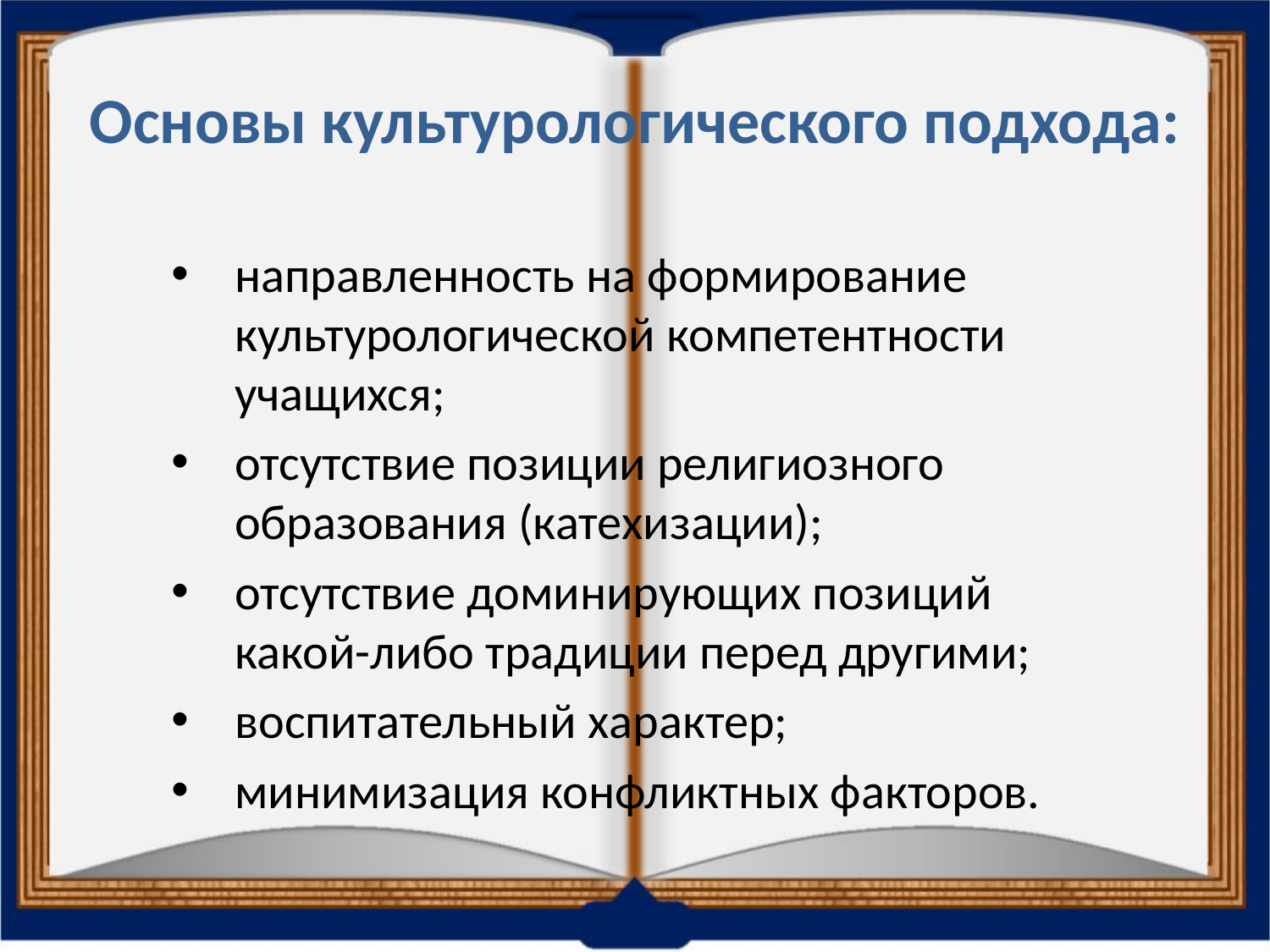

# Основы культурологического подхода:
направленность на формирование культурологической компетентности учащихся;
отсутствие позиции религиозного образования (катехизации);
отсутствие доминирующих позиций какой-либо традиции перед другими;
воспитательный характер;
минимизация конфликтных факторов.